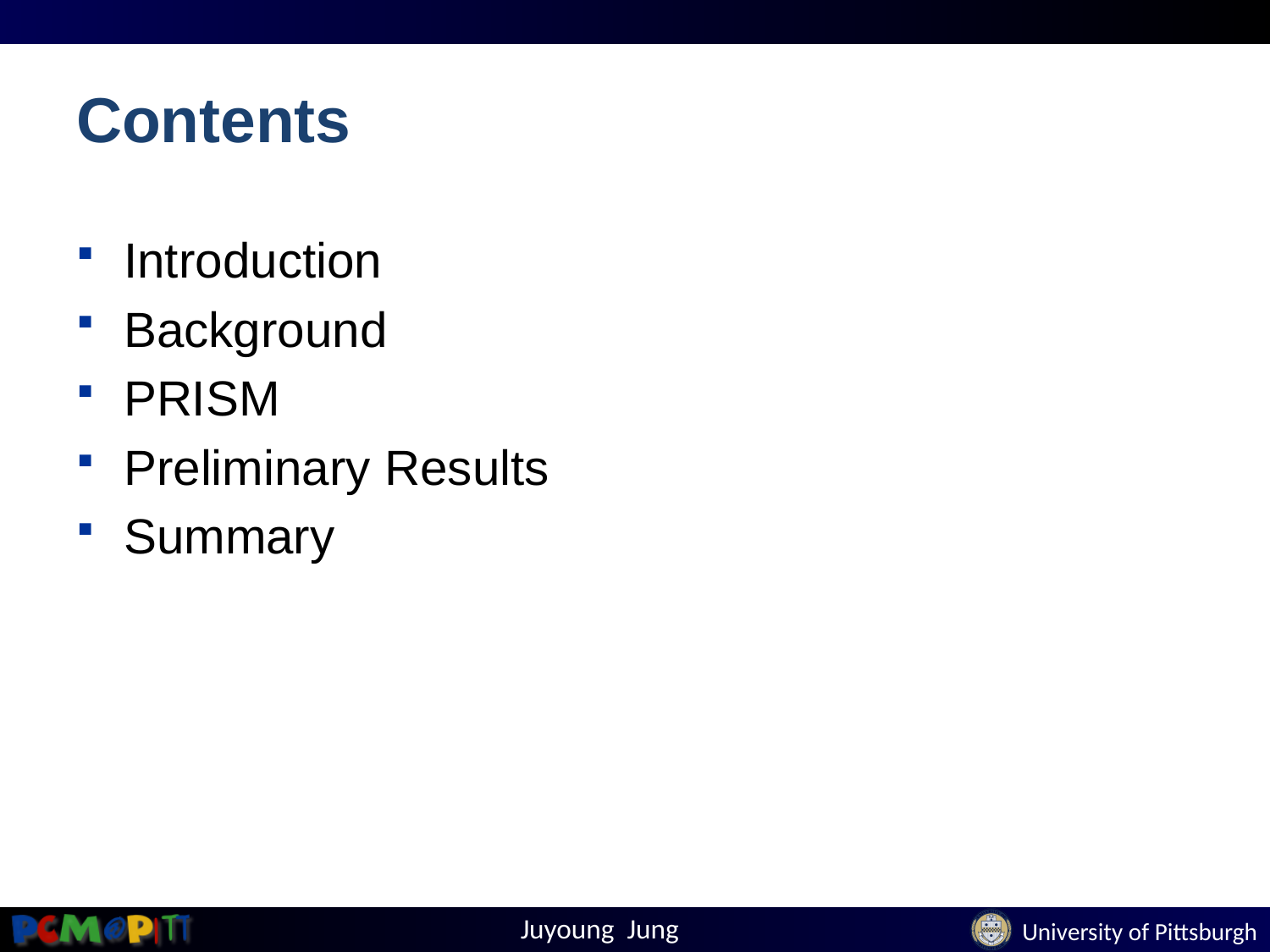

# Contents
Introduction
Background
PRISM
Preliminary Results
Summary